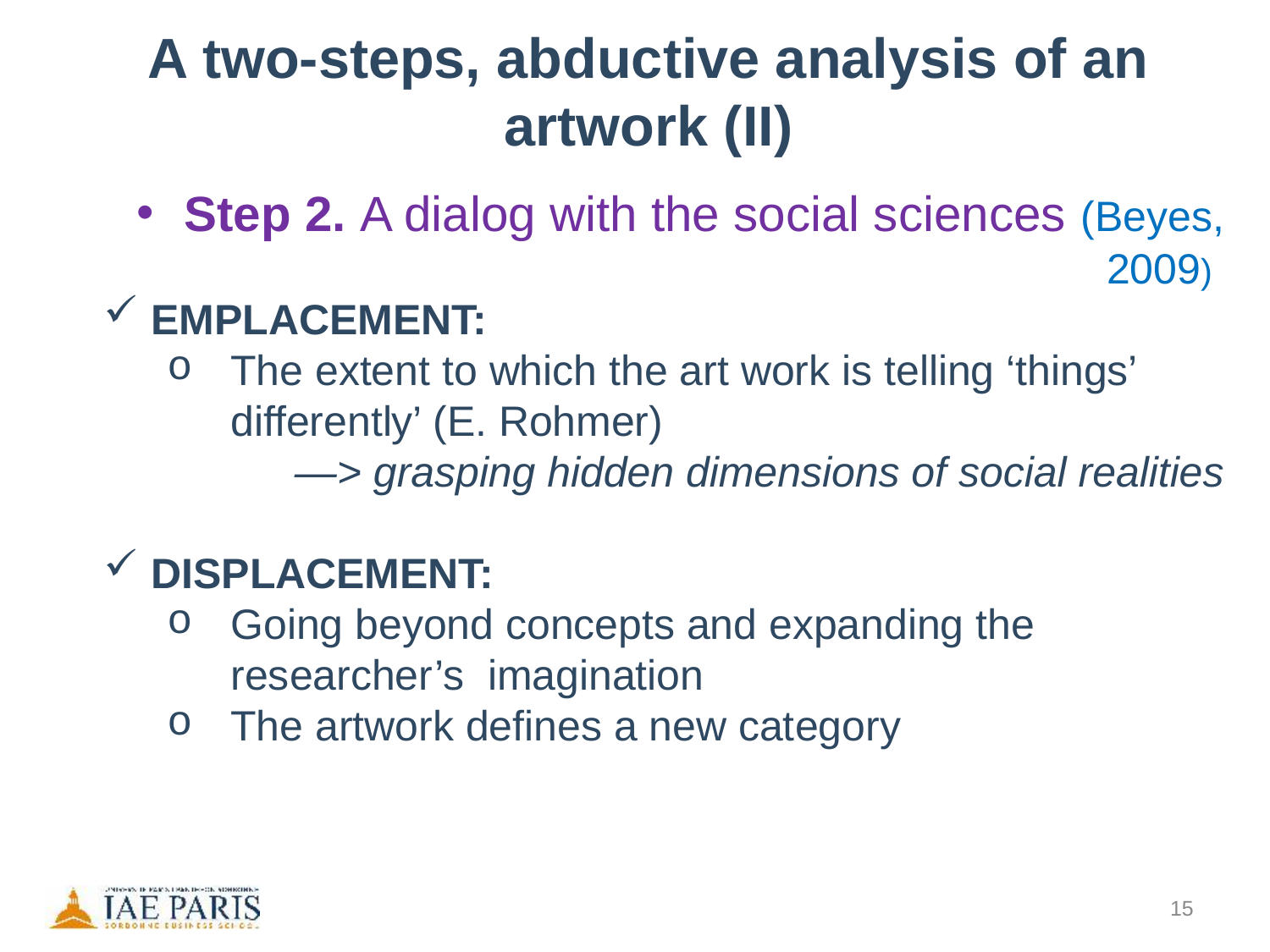

# A two-steps, abductive analysis of an artwork (II)

Step 2. A dialog with the social sciences (Beyes, 2009)
EMPLACEMENT:
The extent to which the art work is telling ‘things’ differently’ (E. Rohmer)
—> grasping hidden dimensions of social realities

DISPLACEMENT:
Going beyond concepts and expanding the researcher’s  imagination
The artwork defines a new category

15